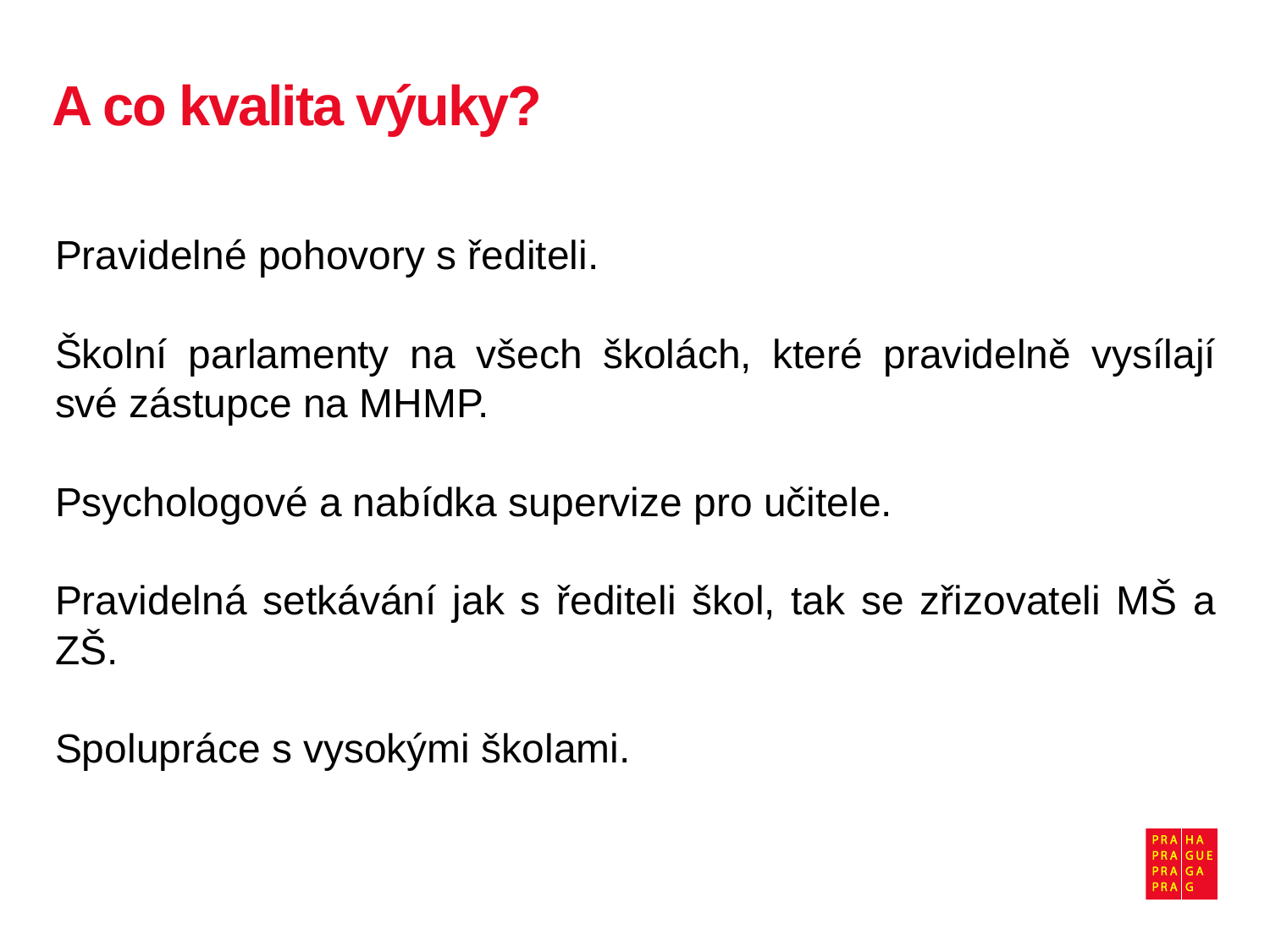

# A co kvalita výuky?

Pravidelné pohovory s řediteli.

Školní parlamenty na všech školách, které pravidelně vysílají své zástupce na MHMP.

Psychologové a nabídka supervize pro učitele.

Pravidelná setkávání jak s řediteli škol, tak se zřizovateli MŠ a ZŠ.

Spolupráce s vysokými školami.